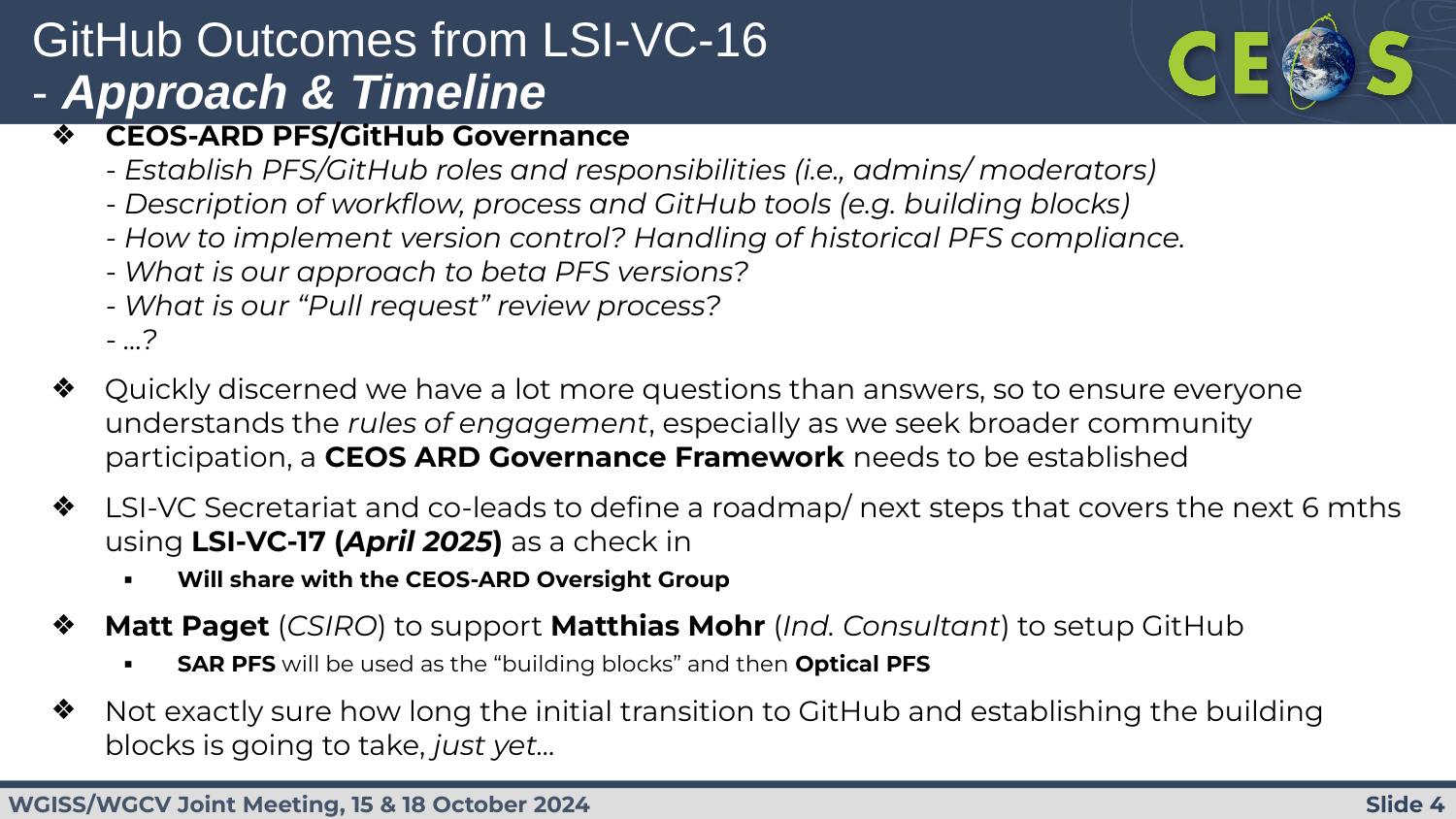

# GitHub Outcomes from LSI-VC-16 - Approach & Timeline
CEOS-ARD PFS/GitHub Governance
- Establish PFS/GitHub roles and responsibilities (i.e., admins/ moderators)
- Description of workflow, process and GitHub tools (e.g. building blocks)
- How to implement version control? Handling of historical PFS compliance.
- What is our approach to beta PFS versions?
- What is our “Pull request” review process?
- …?
Quickly discerned we have a lot more questions than answers, so to ensure everyone understands the rules of engagement, especially as we seek broader community participation, a CEOS ARD Governance Framework needs to be established
LSI-VC Secretariat and co-leads to define a roadmap/ next steps that covers the next 6 mths using LSI-VC-17 (April 2025) as a check in
Will share with the CEOS-ARD Oversight Group
Matt Paget (CSIRO) to support Matthias Mohr (Ind. Consultant) to setup GitHub
SAR PFS will be used as the “building blocks” and then Optical PFS
Not exactly sure how long the initial transition to GitHub and establishing the building blocks is going to take, just yet…